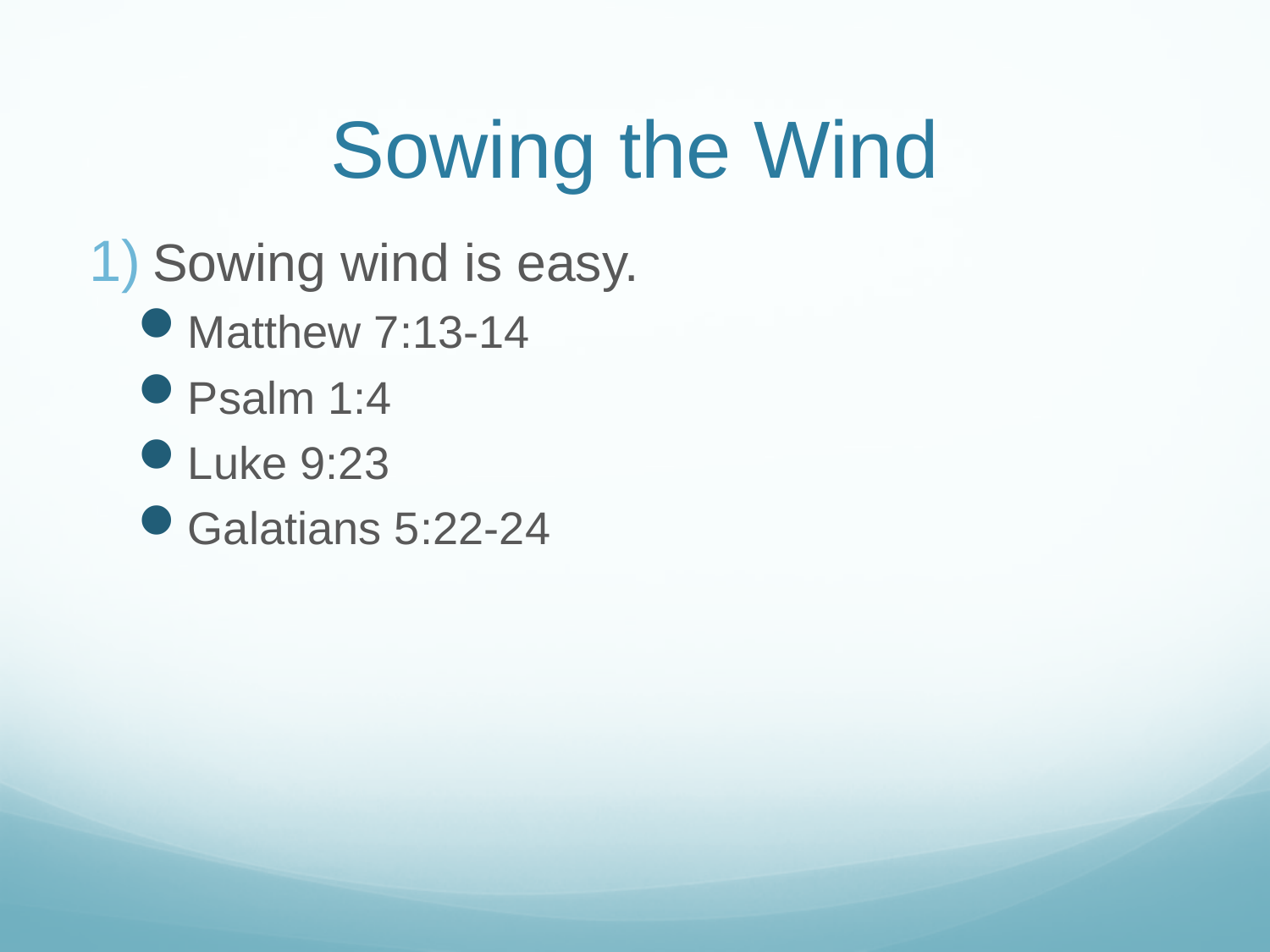

# Sowing the Wind
Sowing wind is easy.
Matthew 7:13-14
Psalm 1:4
Luke 9:23
Galatians 5:22-24